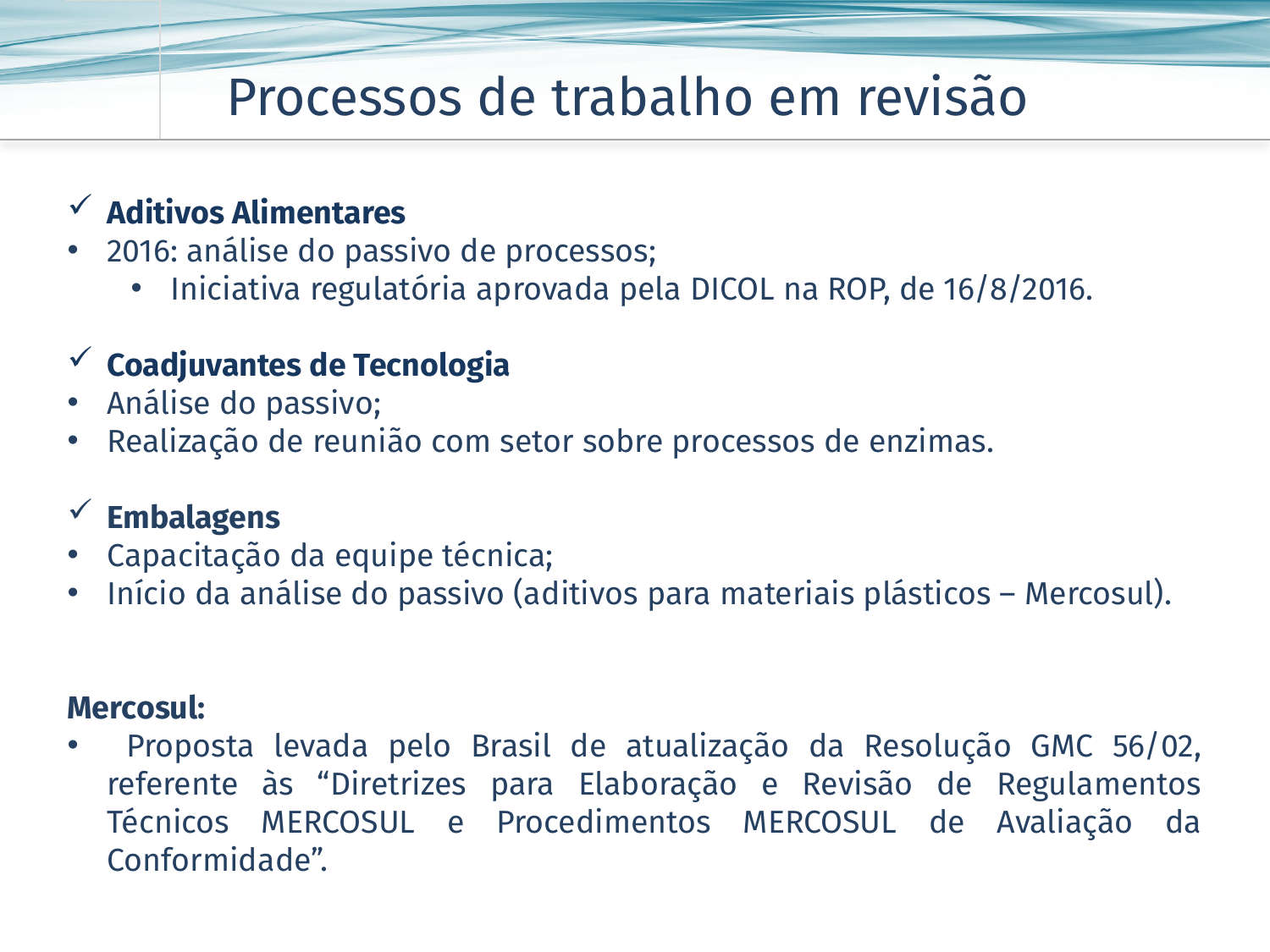

Processos de trabalho em revisão
Aditivos Alimentares
2016: análise do passivo de processos;
Iniciativa regulatória aprovada pela DICOL na ROP, de 16/8/2016.

Coadjuvantes de Tecnologia
Análise do passivo;
Realização de reunião com setor sobre processos de enzimas.

Embalagens
Capacitação da equipe técnica;
Início da análise do passivo (aditivos para materiais plásticos – Mercosul).

Mercosul:
 Proposta levada pelo Brasil de atualização da Resolução GMC 56/02, referente às “Diretrizes para Elaboração e Revisão de Regulamentos Técnicos MERCOSUL e Procedimentos MERCOSUL de Avaliação da Conformidade”.